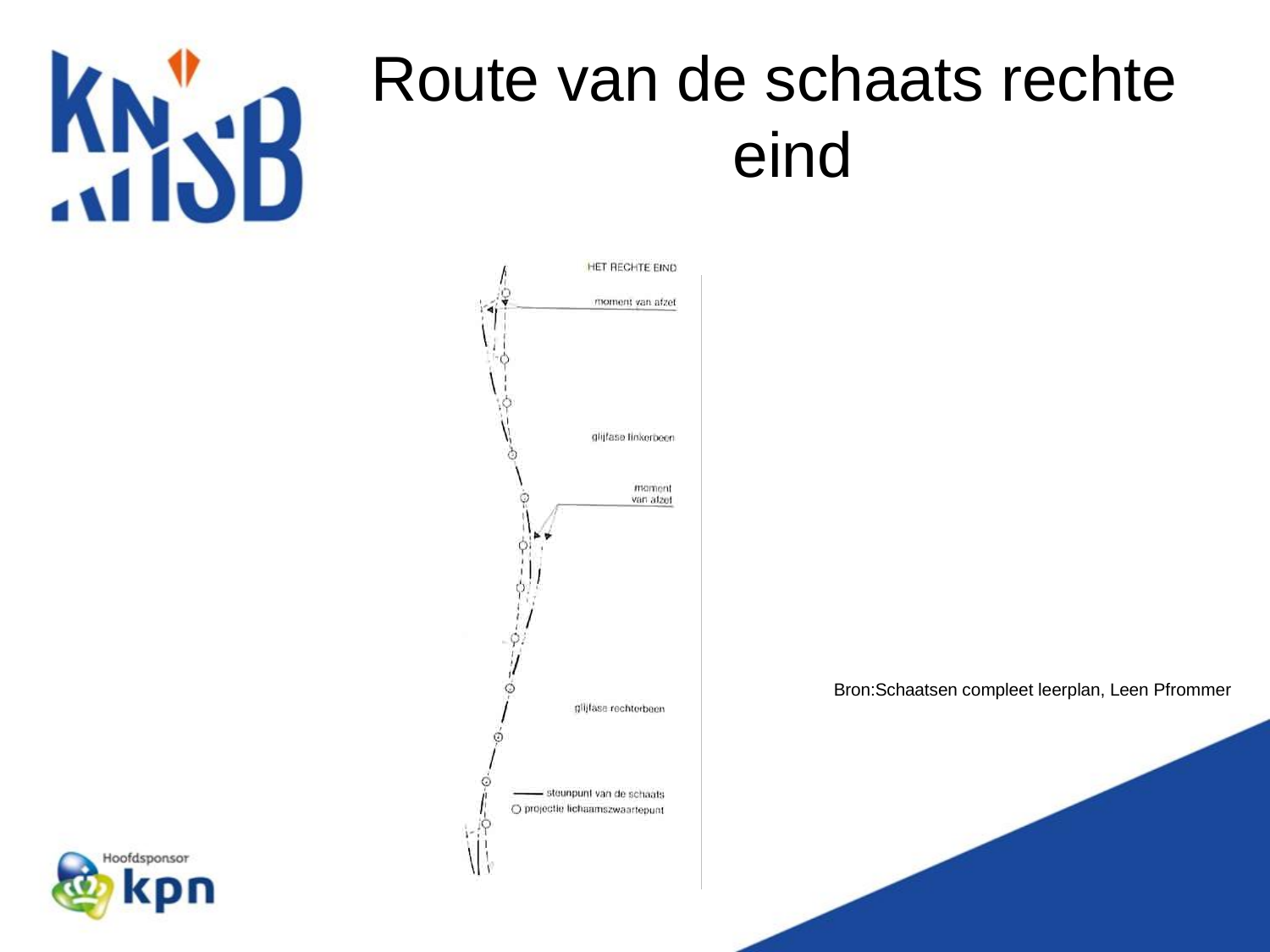

# Route van de schaats rechte  eind

Bron:Schaatsen compleet leerplan, Leen Pfrommer